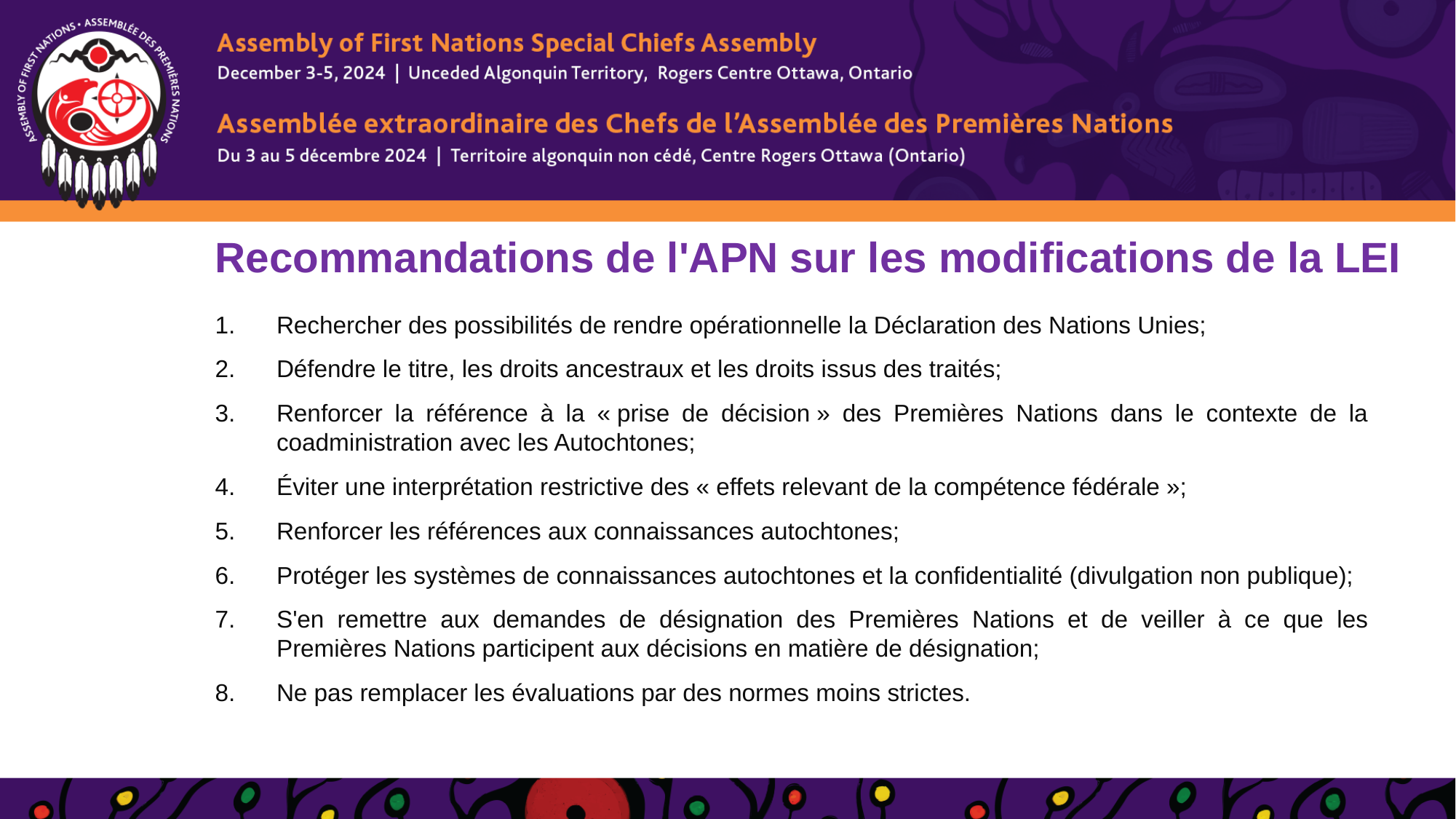

# Recommandations de l'APN sur les modifications de la LEI
Rechercher des possibilités de rendre opérationnelle la Déclaration des Nations Unies;
Défendre le titre, les droits ancestraux et les droits issus des traités;
Renforcer la référence à la « prise de décision » des Premières Nations dans le contexte de la coadministration avec les Autochtones;
Éviter une interprétation restrictive des « effets relevant de la compétence fédérale »;
Renforcer les références aux connaissances autochtones;
Protéger les systèmes de connaissances autochtones et la confidentialité (divulgation non publique);
S'en remettre aux demandes de désignation des Premières Nations et de veiller à ce que les Premières Nations participent aux décisions en matière de désignation;
Ne pas remplacer les évaluations par des normes moins strictes.